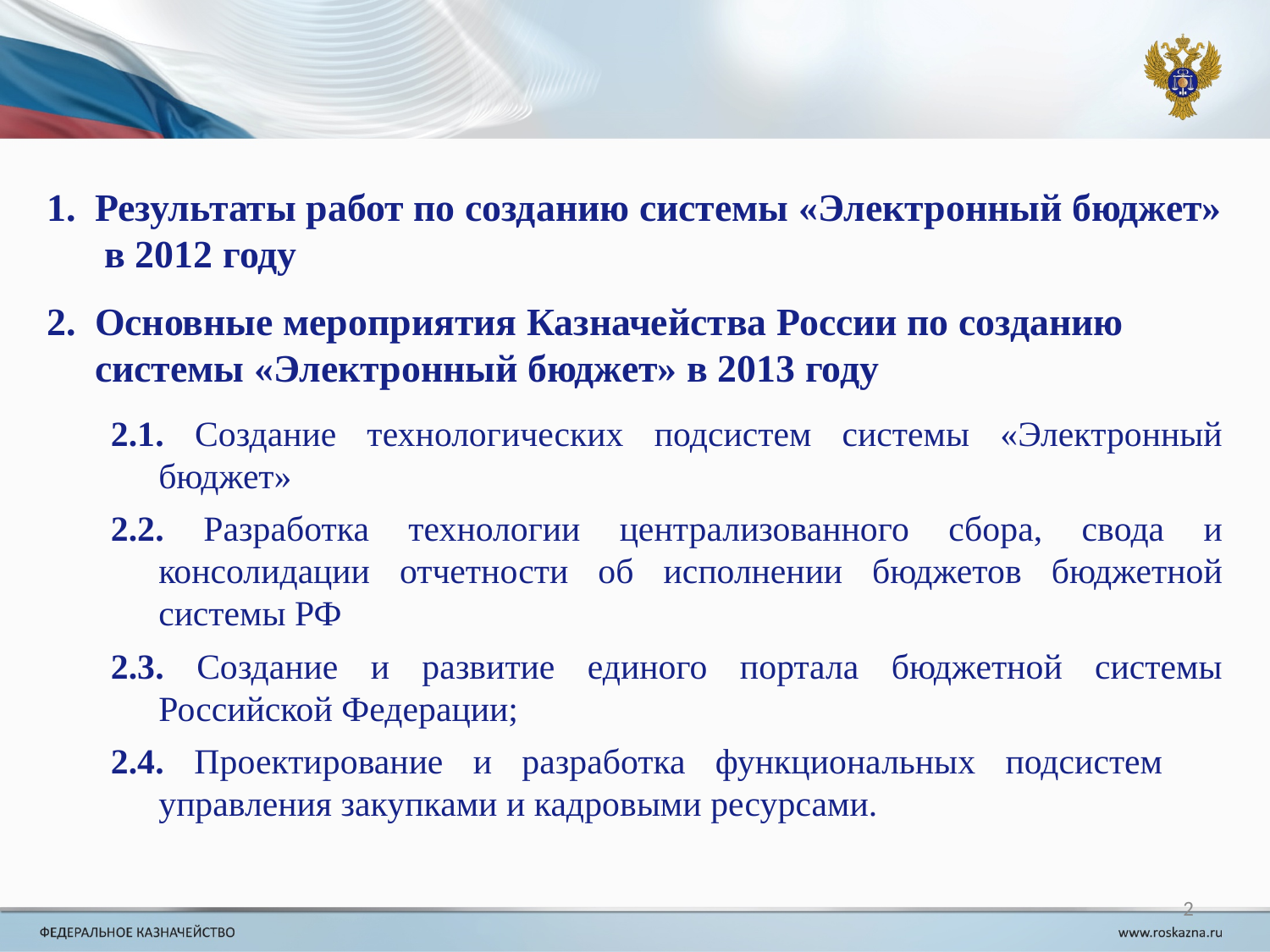

Результаты работ по созданию системы «Электронный бюджет»  в 2012 году
Основные мероприятия Казначейства России по созданию системы «Электронный бюджет» в 2013 году
2.1. Создание технологических подсистем системы «Электронный бюджет»
2.2. Разработка технологии централизованного сбора, свода и консолидации отчетности об исполнении бюджетов бюджетной системы РФ
2.3. Создание и развитие единого портала бюджетной системы Российской Федерации;
2.4. Проектирование и разработка функциональных подсистем   управления закупками и кадровыми ресурсами.

2